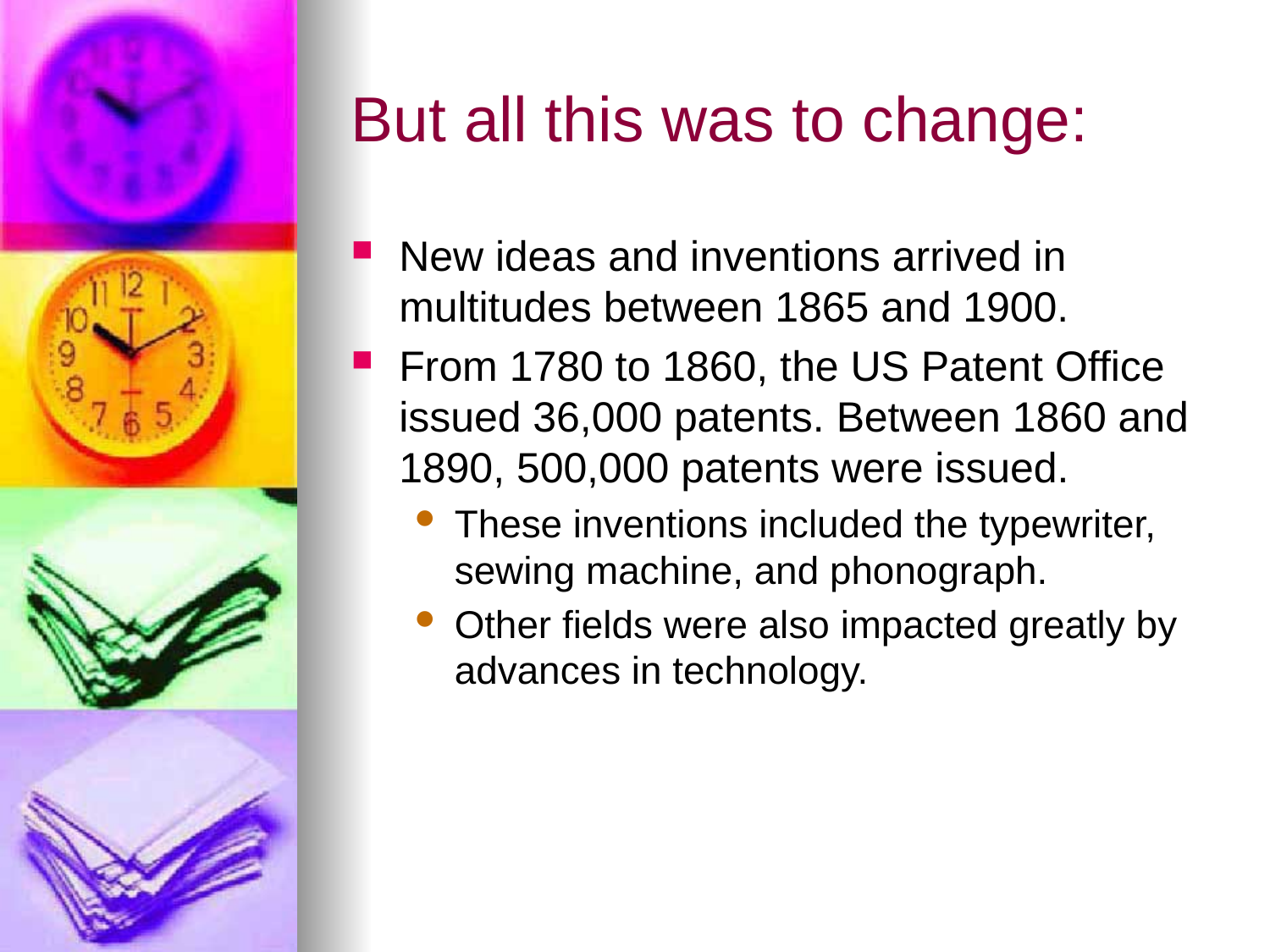

# But all this was to change:
New ideas and inventions arrived in multitudes between 1865 and 1900.
From 1780 to 1860, the US Patent Office issued 36,000 patents. Between 1860 and 1890, 500,000 patents were issued.
These inventions included the typewriter, sewing machine, and phonograph.
Other fields were also impacted greatly by advances in technology.